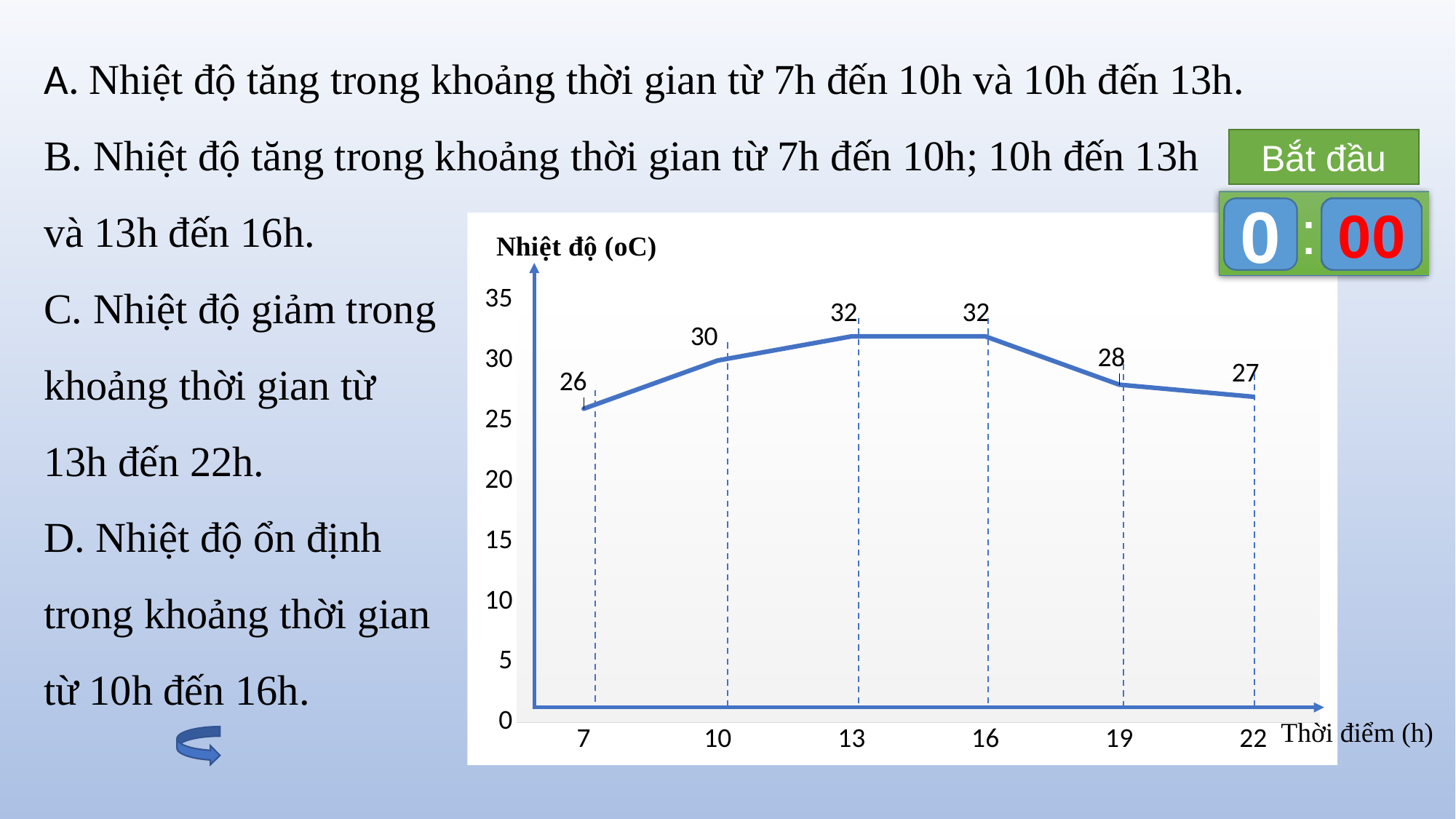

A. Nhiệt độ tăng trong khoảng thời gian từ 7h đến 10h và 10h đến 13h.
B. Nhiệt độ tăng trong khoảng thời gian từ 7h đến 10h; 10h đến 13h
và 13h đến 16h.
C. Nhiệt độ giảm trong
khoảng thời gian từ
13h đến 22h.
D. Nhiệt độ ổn định
trong khoảng thời gian
từ 10h đến 16h.
Hết giờ
còn lại ...
Bắt đầu
:

0
0
0
00
59
58
57
56
55
54
53
52
51
50
49
48
47
46
45
44
43
42
41
40
39
38
37
36
35
34
33
32
31
30
29
28
27
26
25
24
23
22
21
20
19
18
17
16
15
14
13
12
11
10
09
08
07
06
05
04
03
02
01
00

### Chart: Nhiệt độ (oC)

| Category | Series 1 |
|---|---|
| 7 | 26.0 |
| 10 | 30.0 |
| 13 | 32.0 |
| 16 | 32.0 |
| 19 | 28.0 |
| 22 | 27.0 |
Thời điểm (h)